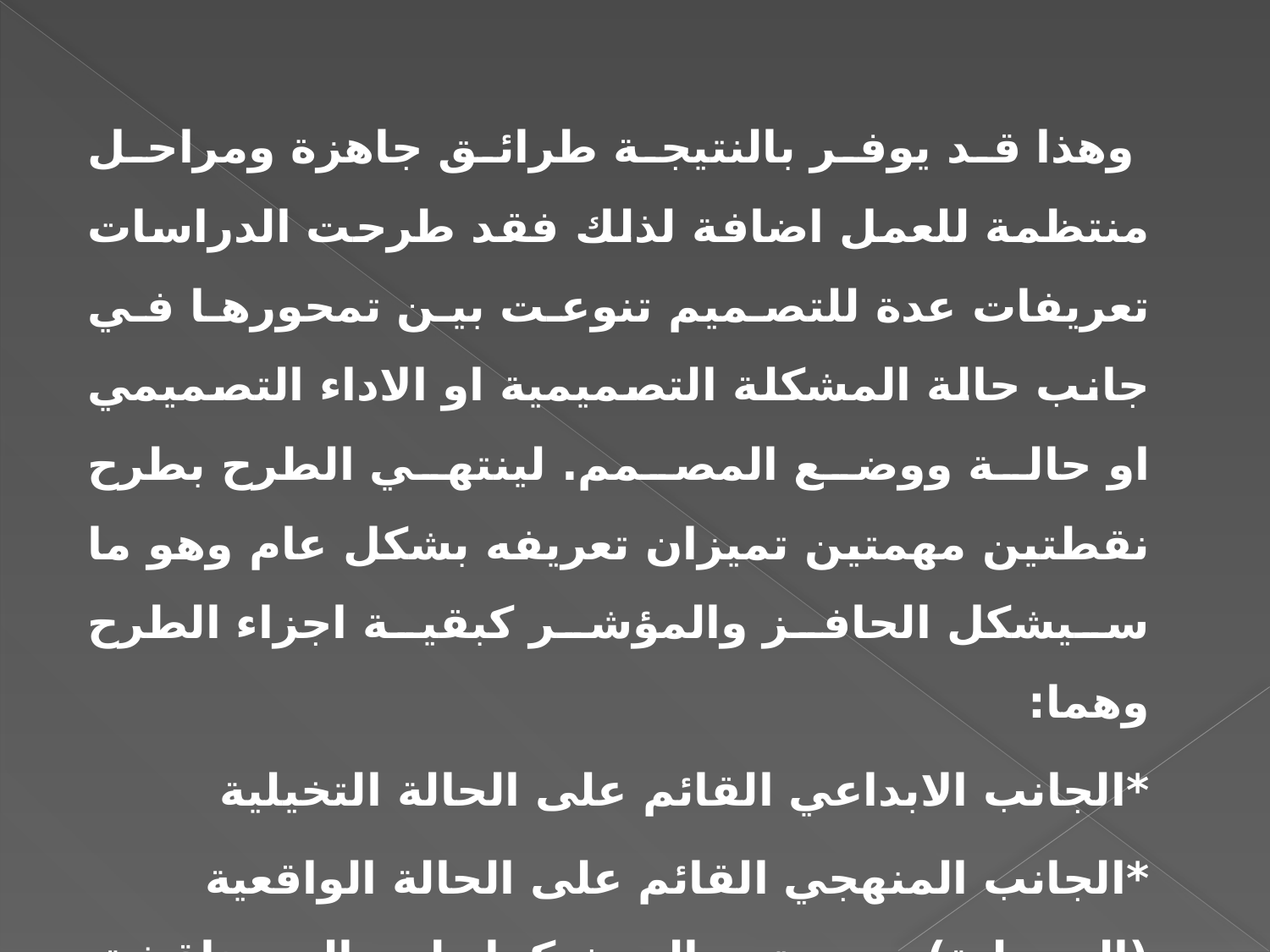

وهذا قد يوفر بالنتيجة طرائق جاهزة ومراحل منتظمة للعمل اضافة لذلك فقد طرحت الدراسات تعريفات عدة للتصميم تنوعت بين تمحورها في جانب حالة المشكلة التصميمية او الاداء التصميمي او حالة ووضع المصمم. لينتهي الطرح بطرح نقطتين مهمتين تميزان تعريفه بشكل عام وهو ما سيشكل الحافز والمؤشر كبقية اجزاء الطرح وهما:
*الجانب الابداعي القائم على الحالة التخيلية
*الجانب المنهجي القائم على الحالة الواقعية (المرحلية) ، وسيتجه البحث كما طرح الى مناقشة كلا الجانبين بشكل نظري لاستيعاب ما يمكن ان يوفره كل منهما.